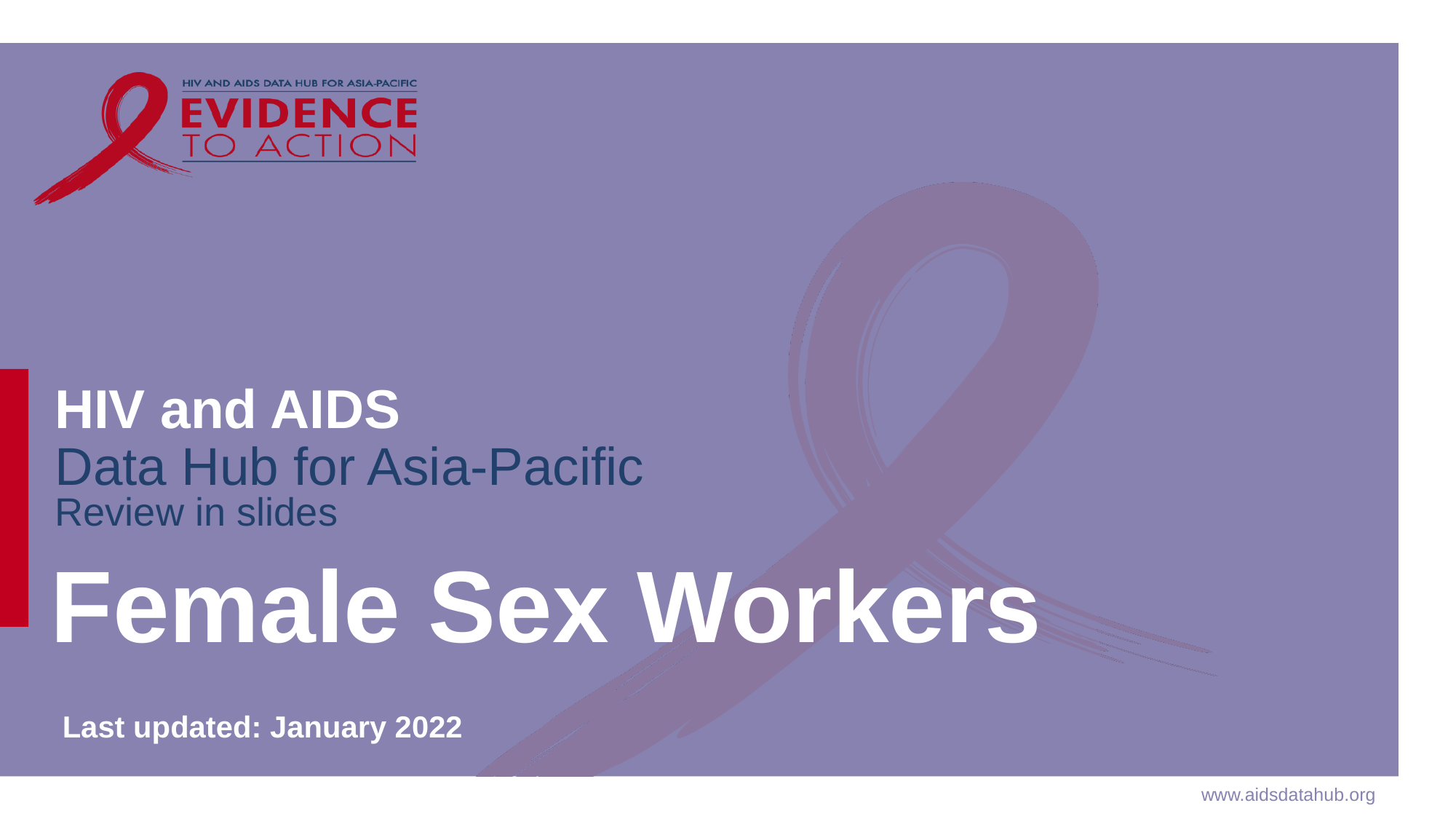

# Female Sex Workers
Last updated: January 2022